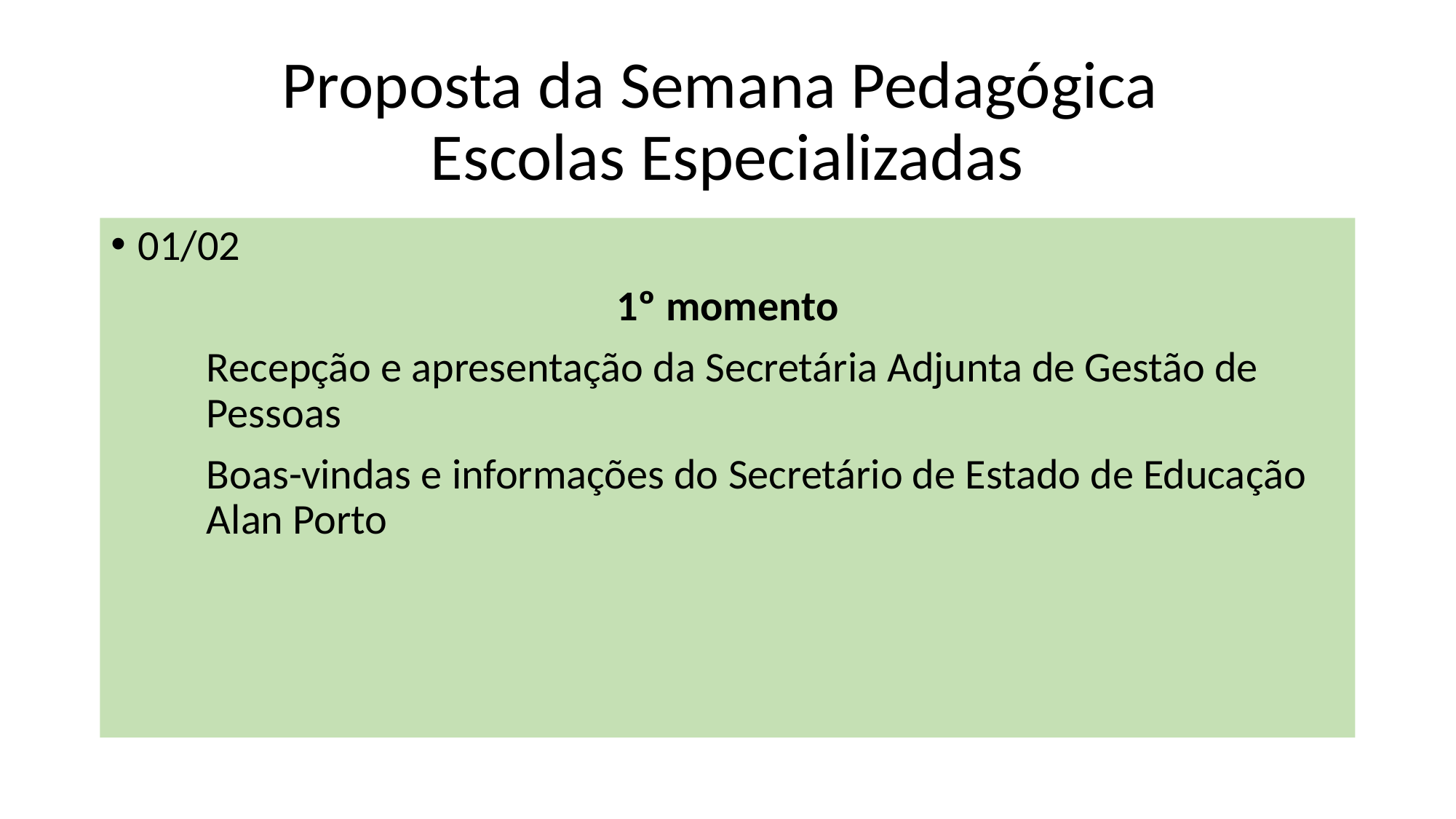

# Proposta da Semana Pedagógica Escolas Especializadas
01/02
1º momento
Recepção e apresentação da Secretária Adjunta de Gestão de Pessoas
Boas-vindas e informações do Secretário de Estado de Educação Alan Porto